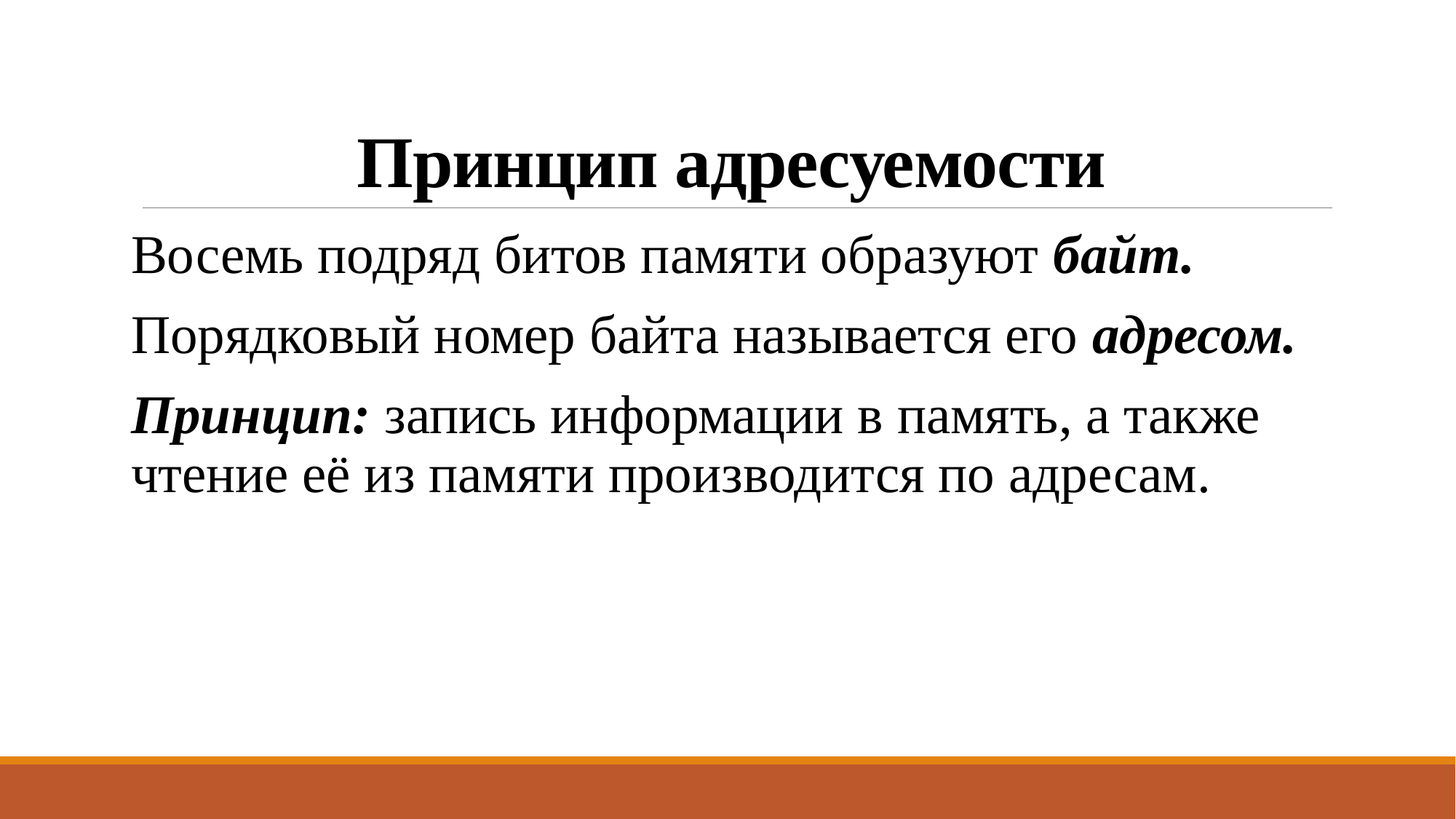

# Принцип адресуемости
Восемь подряд битов памяти образуют байт.
Порядковый номер байта называется его адресом.
Принцип: запись информации в память, а также чтение её из памяти производится по адресам.